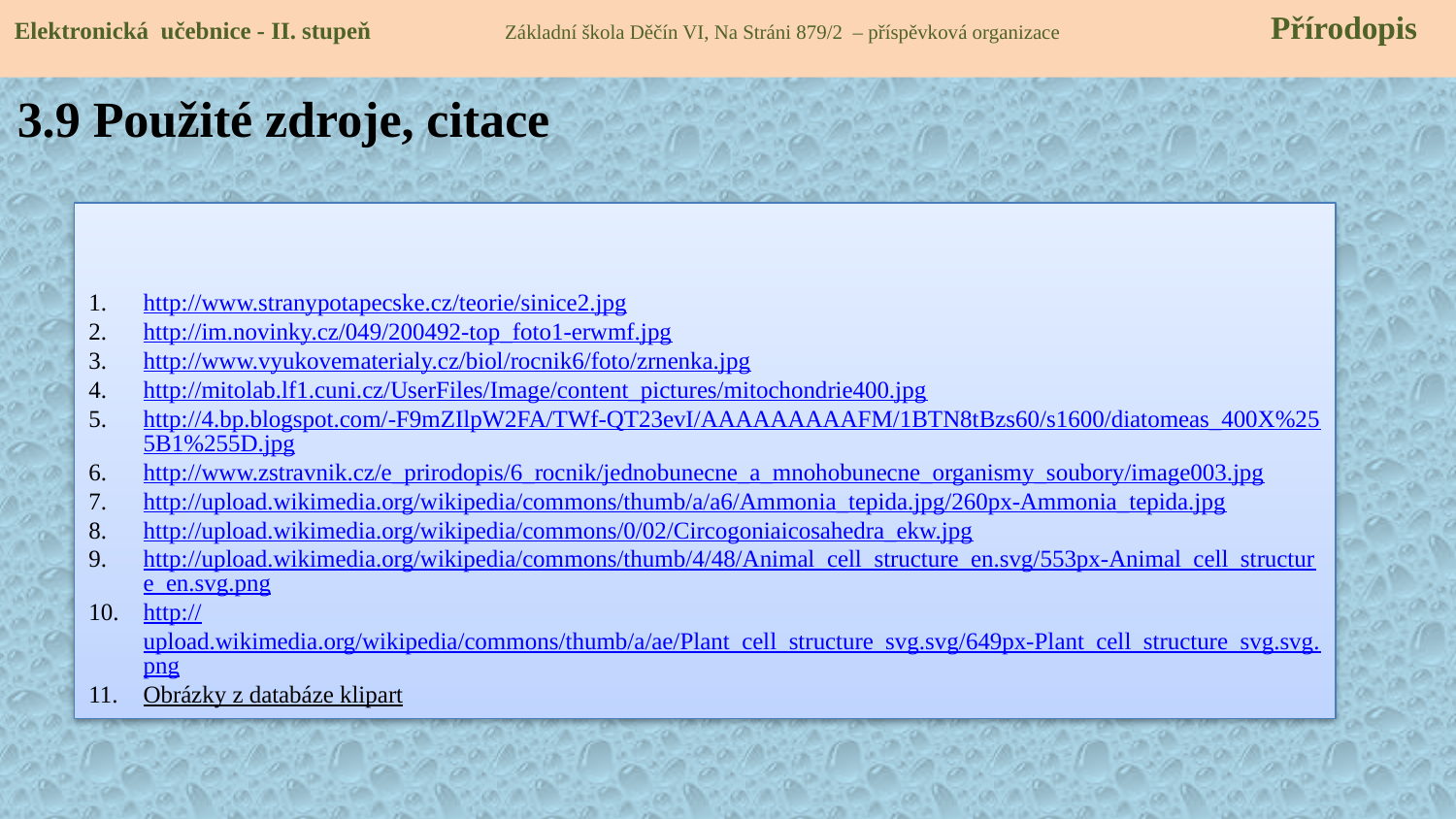

Elektronická  učebnice - II. stupeň                      Základní škola Děčín VI, Na Stráni 879/2  – příspěvková organizace                       	                  Přírodopis

3.9 Použité zdroje, citace
http://www.stranypotapecske.cz/teorie/sinice2.jpg
http://im.novinky.cz/049/200492-top_foto1-erwmf.jpg
http://www.vyukovematerialy.cz/biol/rocnik6/foto/zrnenka.jpg
http://mitolab.lf1.cuni.cz/UserFiles/Image/content_pictures/mitochondrie400.jpg
http://4.bp.blogspot.com/-F9mZIlpW2FA/TWf-QT23evI/AAAAAAAAAFM/1BTN8tBzs60/s1600/diatomeas_400X%255B1%255D.jpg
http://www.zstravnik.cz/e_prirodopis/6_rocnik/jednobunecne_a_mnohobunecne_organismy_soubory/image003.jpg
http://upload.wikimedia.org/wikipedia/commons/thumb/a/a6/Ammonia_tepida.jpg/260px-Ammonia_tepida.jpg
http://upload.wikimedia.org/wikipedia/commons/0/02/Circogoniaicosahedra_ekw.jpg
http://upload.wikimedia.org/wikipedia/commons/thumb/4/48/Animal_cell_structure_en.svg/553px-Animal_cell_structure_en.svg.png
http://upload.wikimedia.org/wikipedia/commons/thumb/a/ae/Plant_cell_structure_svg.svg/649px-Plant_cell_structure_svg.svg.png
Obrázky z databáze klipart